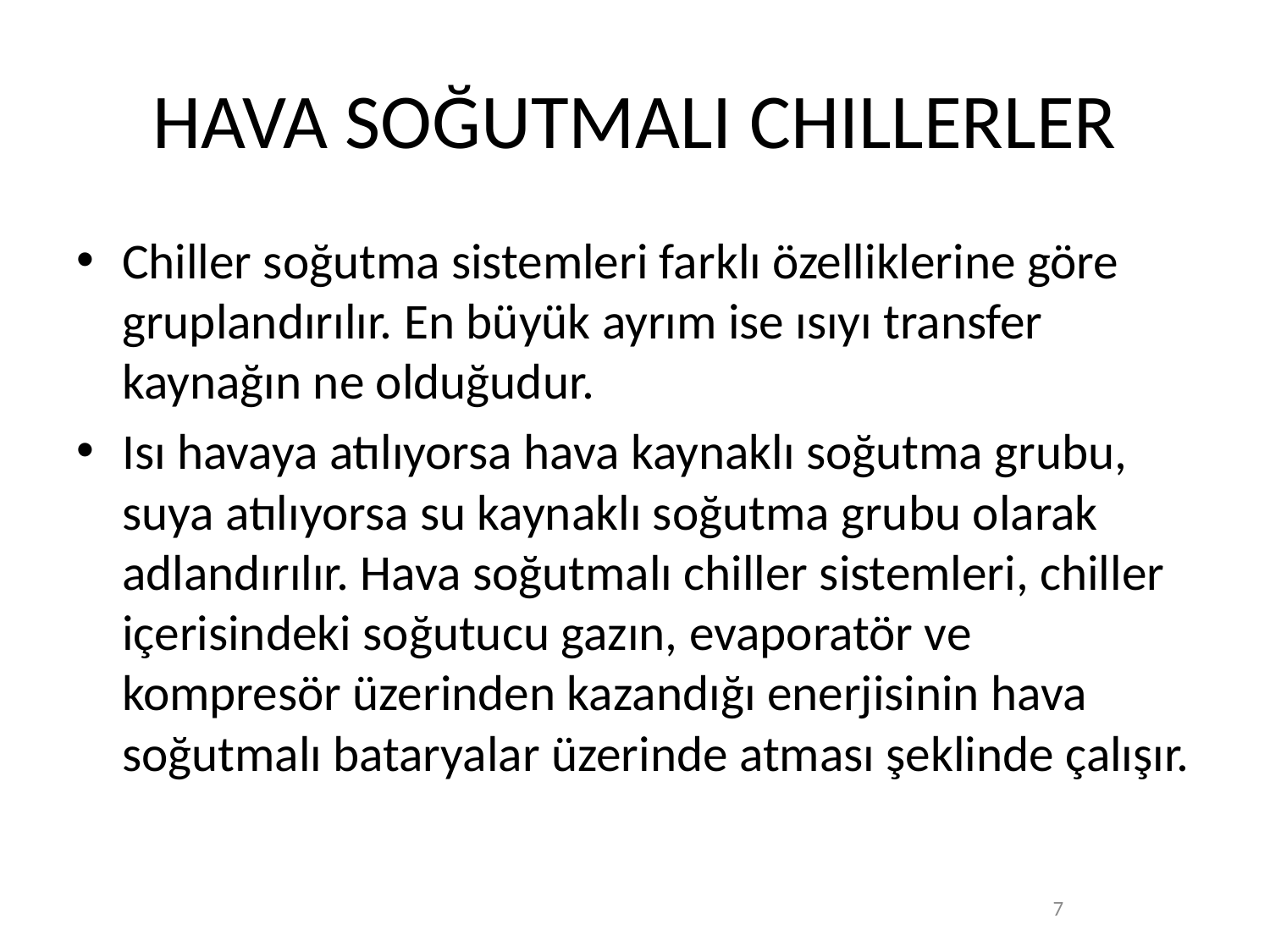

# HAVA SOĞUTMALI CHILLERLER
Chiller soğutma sistemleri farklı özelliklerine göre gruplandırılır. En büyük ayrım ise ısıyı transfer kaynağın ne olduğudur.
Isı havaya atılıyorsa hava kaynaklı soğutma grubu, suya atılıyorsa su kaynaklı soğutma grubu olarak adlandırılır. Hava soğutmalı chiller sistemleri, chiller içerisindeki soğutucu gazın, evaporatör ve kompresör üzerinden kazandığı enerjisinin hava soğutmalı bataryalar üzerinde atması şeklinde çalışır.
7